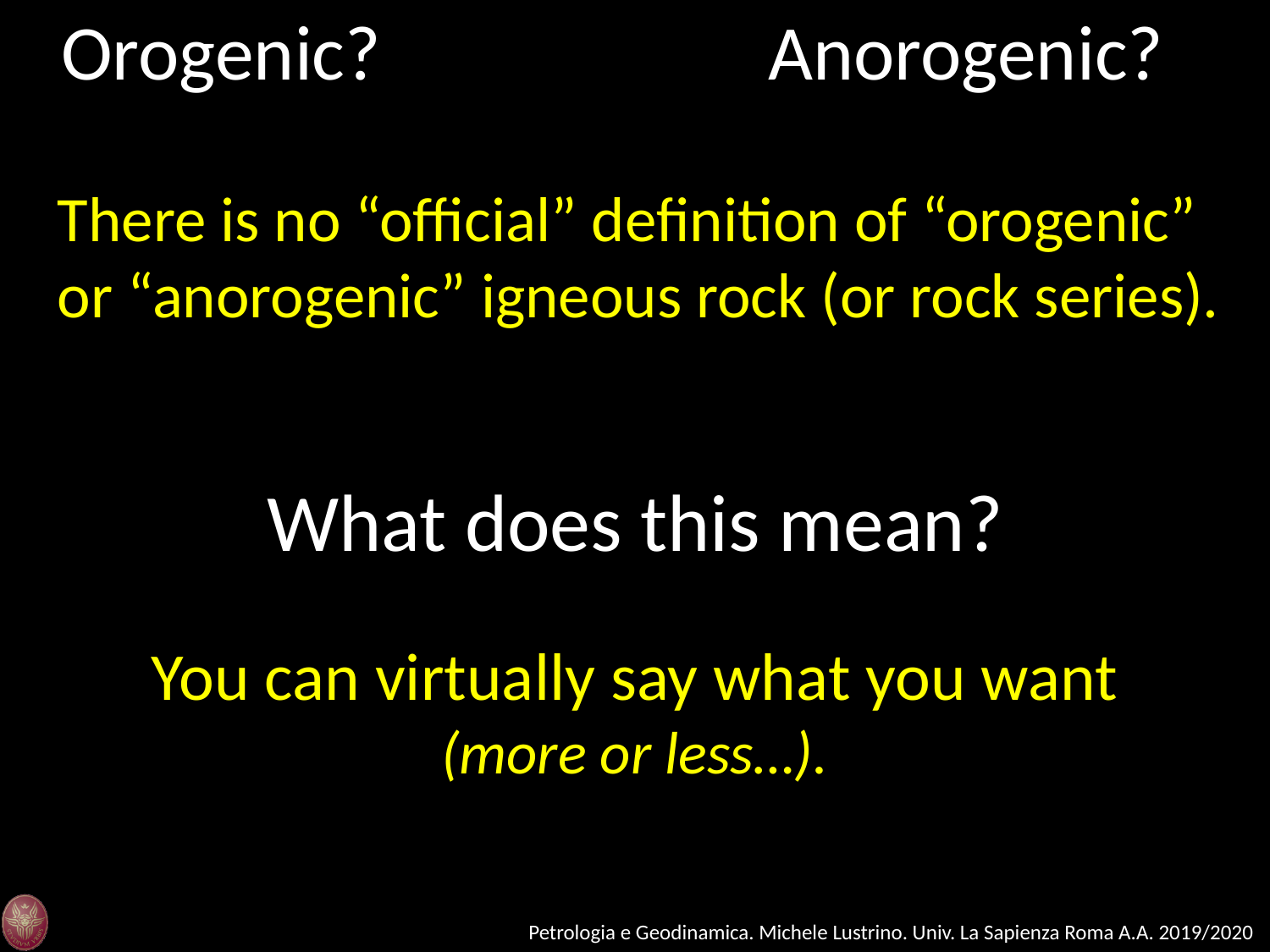

Anorogenic?
Orogenic?
There is no “official” definition of “orogenic” or “anorogenic” igneous rock (or rock series).
What does this mean?
You can virtually say what you want
(more or less…).